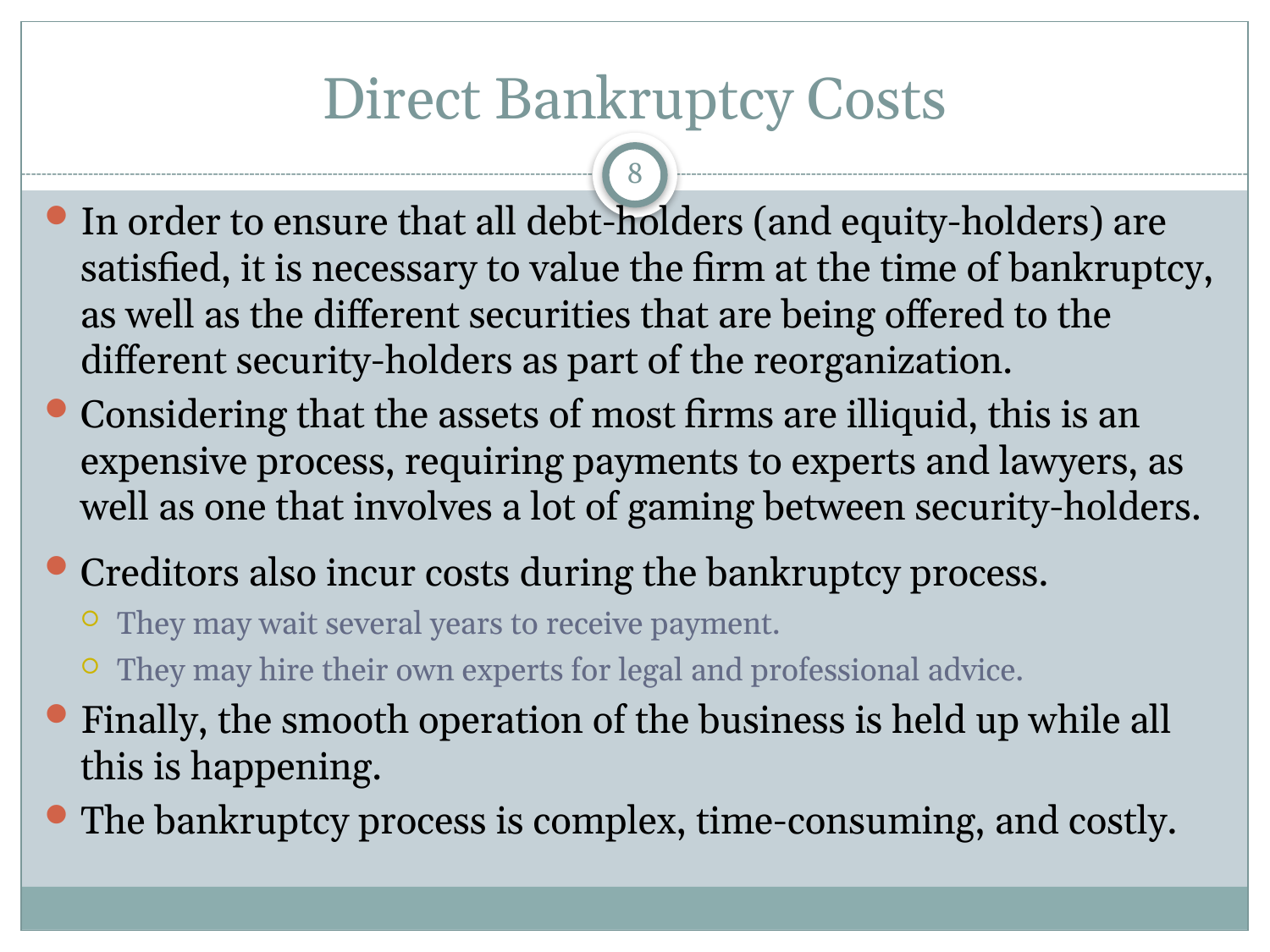

# Direct Bankruptcy Costs
8
In order to ensure that all debt-holders (and equity-holders) are satisfied, it is necessary to value the firm at the time of bankruptcy, as well as the different securities that are being offered to the different security-holders as part of the reorganization.
Considering that the assets of most firms are illiquid, this is an expensive process, requiring payments to experts and lawyers, as well as one that involves a lot of gaming between security-holders.
Creditors also incur costs during the bankruptcy process.
They may wait several years to receive payment.
They may hire their own experts for legal and professional advice.
Finally, the smooth operation of the business is held up while all this is happening.
The bankruptcy process is complex, time-consuming, and costly.